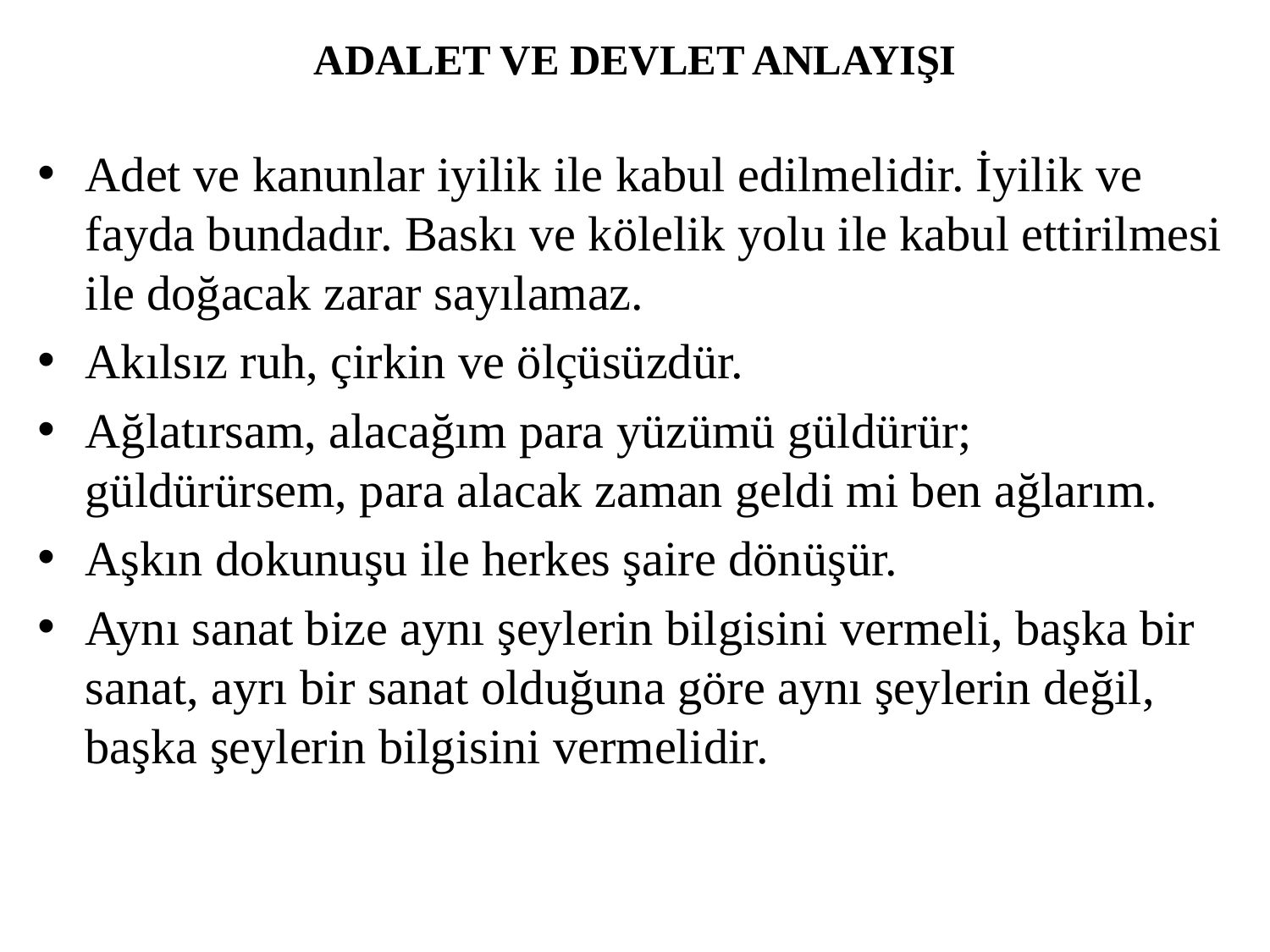

# ADALET VE DEVLET ANLAYIŞI
Adet ve kanunlar iyilik ile kabul edilmelidir. İyilik ve fayda bundadır. Baskı ve kölelik yolu ile kabul ettirilmesi ile doğacak zarar sayılamaz.
Akılsız ruh, çirkin ve ölçüsüzdür.
Ağlatırsam, alacağım para yüzümü güldürür; güldürürsem, para alacak zaman geldi mi ben ağlarım.
Aşkın dokunuşu ile herkes şaire dönüşür.
Aynı sanat bize aynı şeylerin bilgisini vermeli, başka bir sanat, ayrı bir sanat olduğuna göre aynı şeylerin değil, başka şeylerin bilgisini vermelidir.